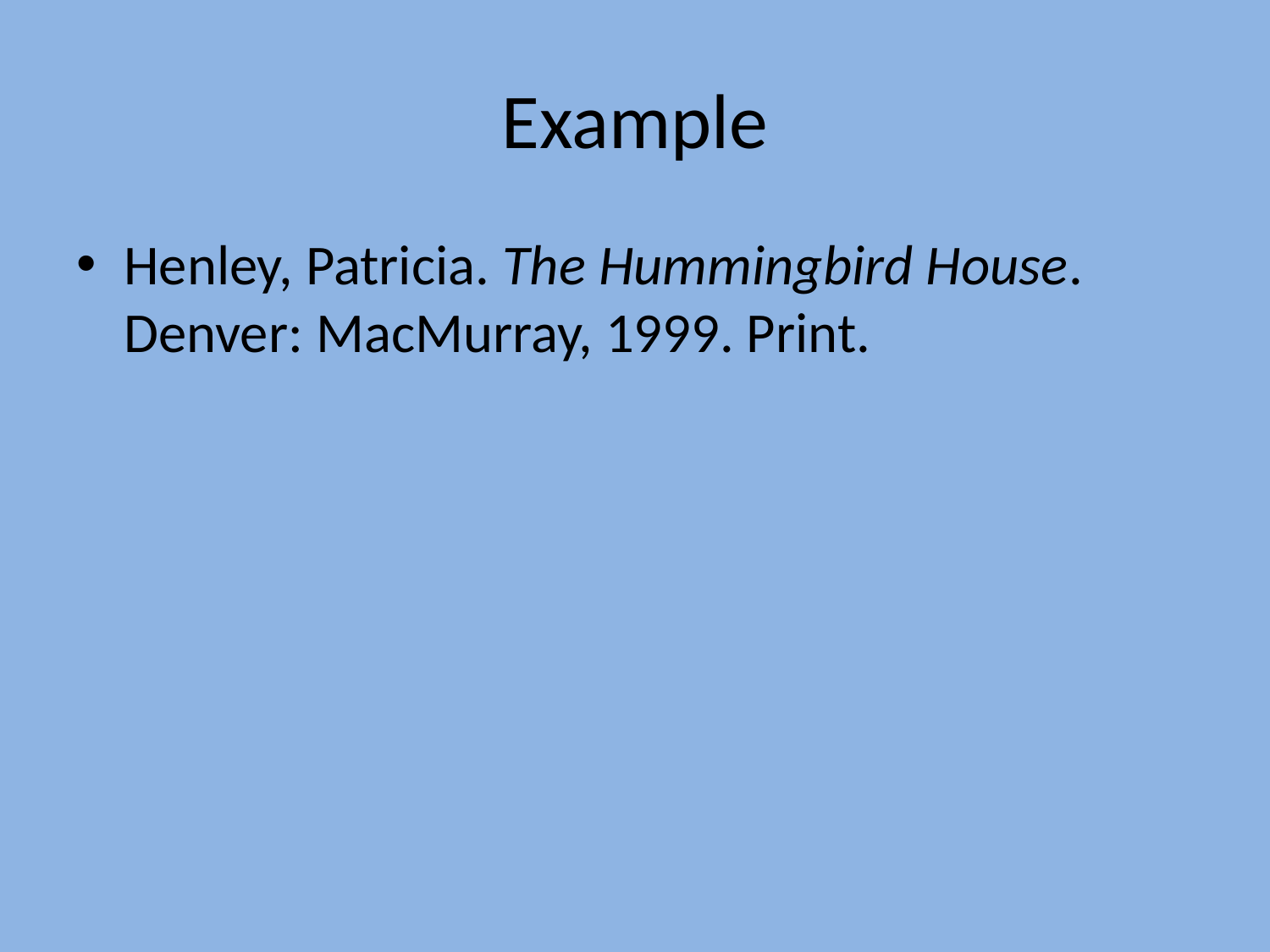

# Example
Henley, Patricia. The Hummingbird House. 	Denver: MacMurray, 1999. Print.